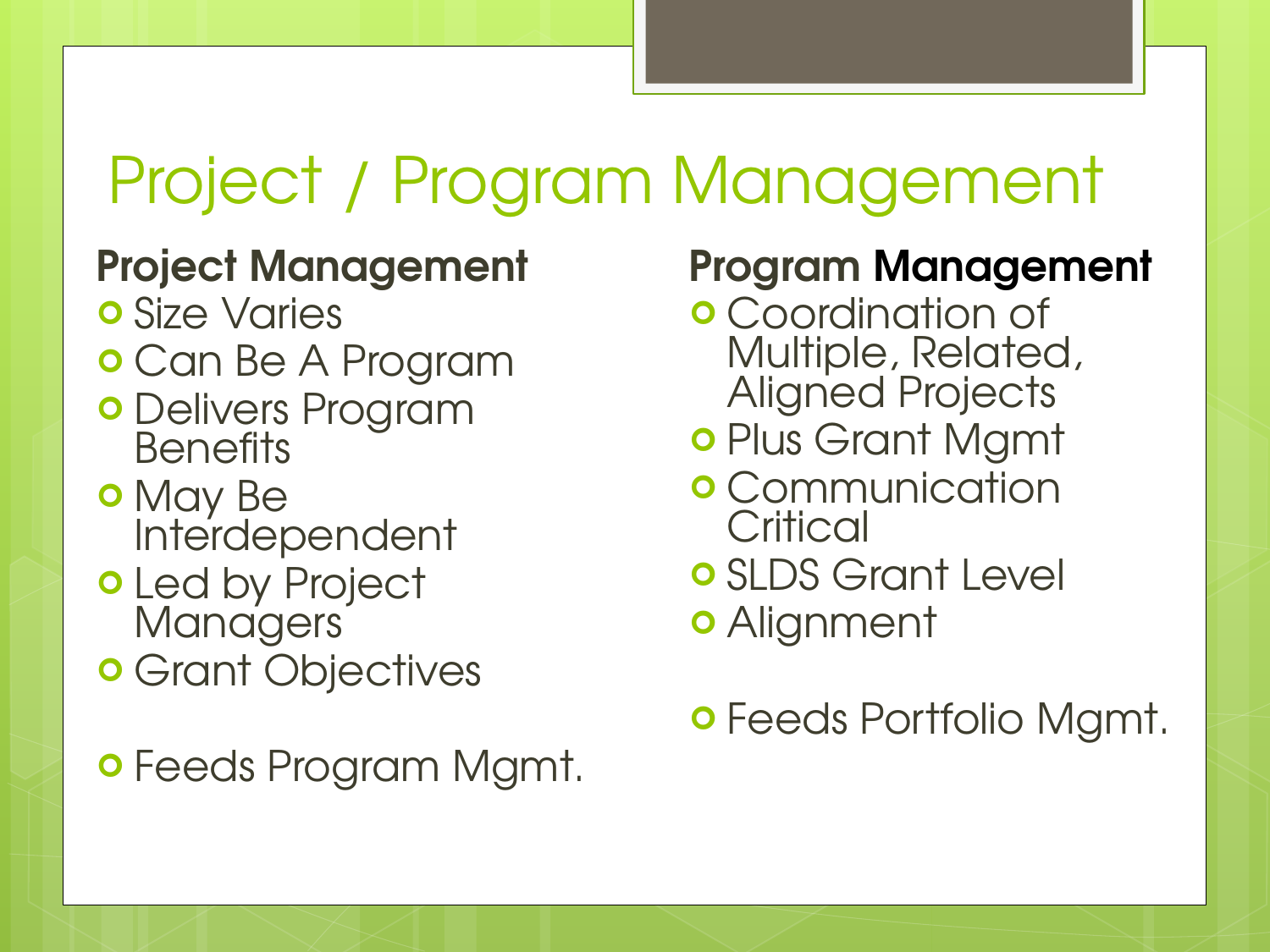

# Project / Program Management
Project Management
Size Varies
Can Be A Program
Delivers Program Benefits
May Be Interdependent
Led by Project Managers
Grant Objectives

Feeds Program Mgmt.

Program Management
Coordination of Multiple, Related, Aligned Projects
Plus Grant Mgmt
Communication Critical
SLDS Grant Level
Alignment

Feeds Portfolio Mgmt.